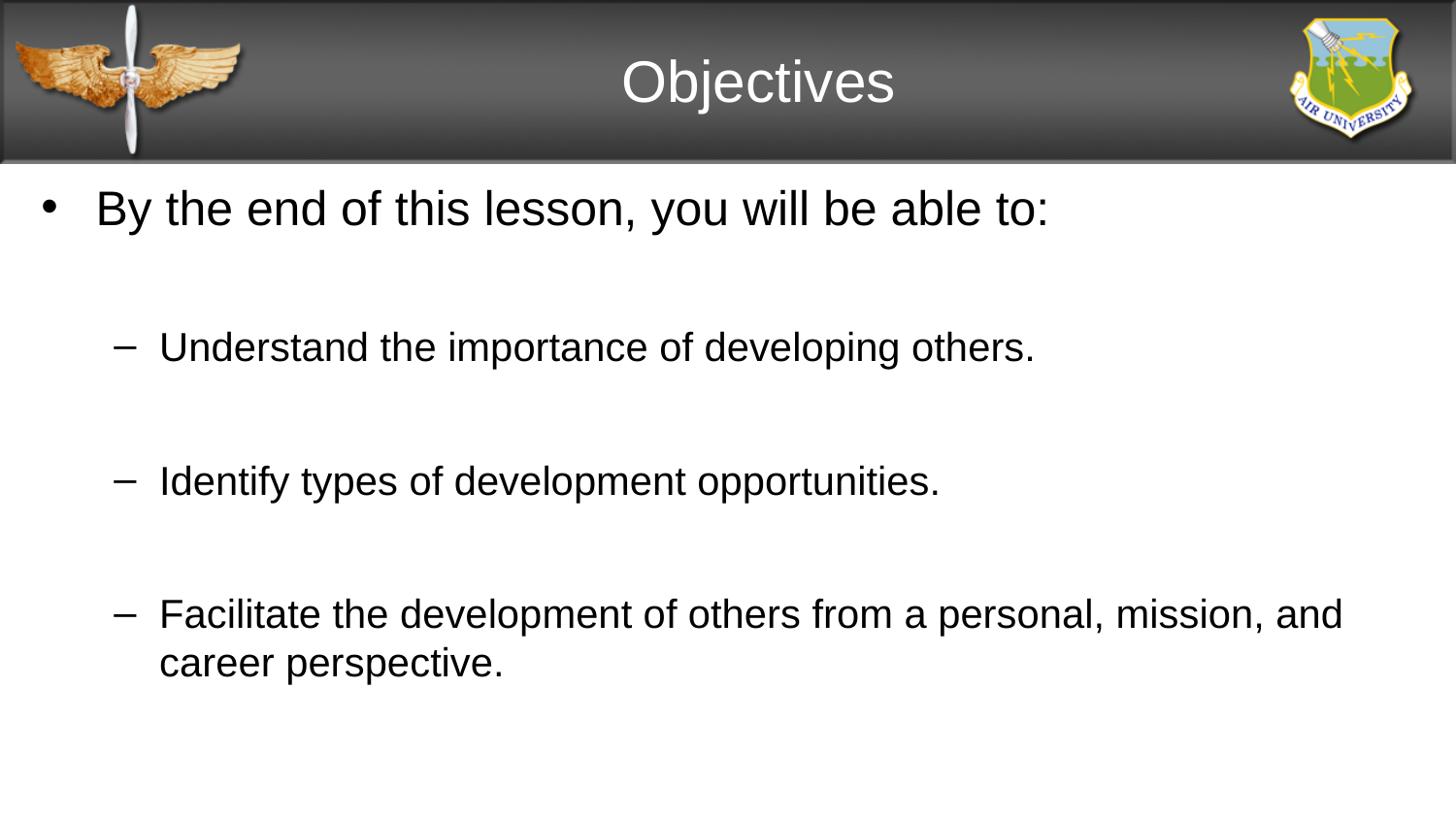

# Objectives
By the end of this lesson, you will be able to:

Understand the importance of developing others.

Identify types of development opportunities.

Facilitate the development of others from a personal, mission, and career perspective.